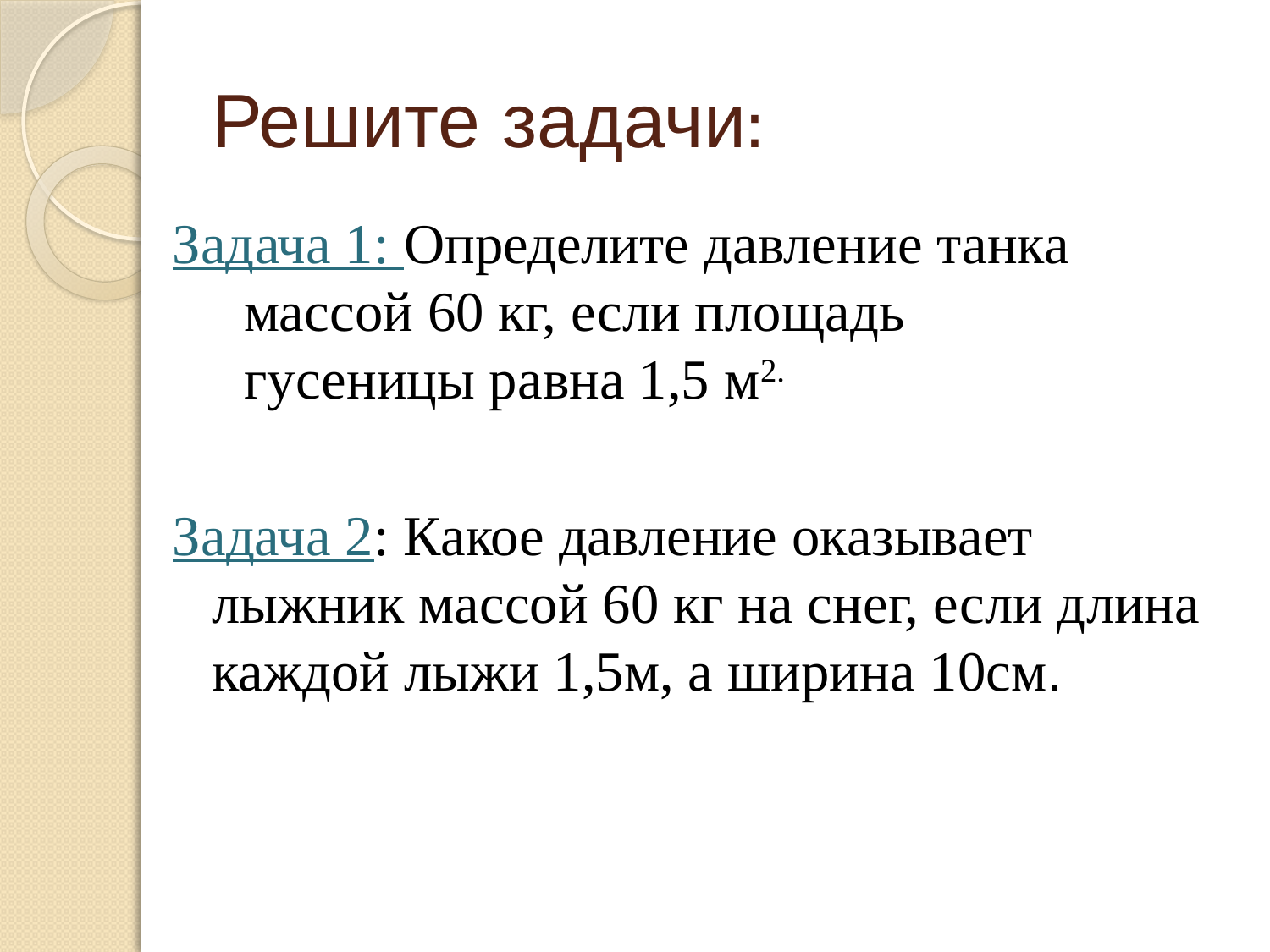

# Решите задачи:
Задача 1: Определите давление танка массой 60 кг, если площадь 	гусеницы равна 1,5 м2.

Задача 2: Какое давление оказывает лыжник массой 60 кг на снег, если длина каждой лыжи 1,5м, а ширина 10см.